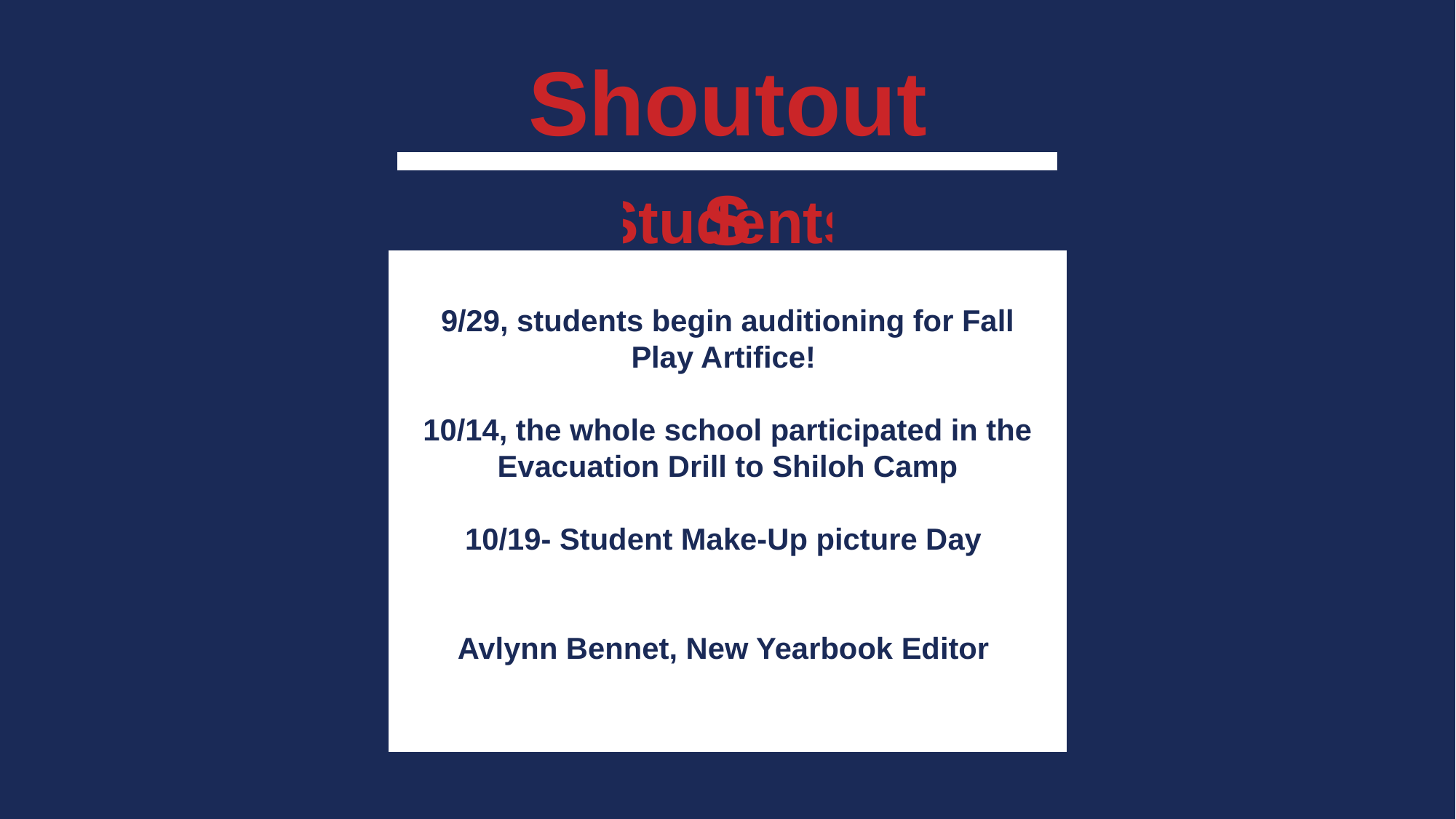

Shoutouts

Students

9/29, students begin auditioning for Fall Play Artifice!

10/14, the whole school participated in the Evacuation Drill to Shiloh Camp

10/19- Student Make-Up picture Day

Avlynn Bennet, New Yearbook Editor